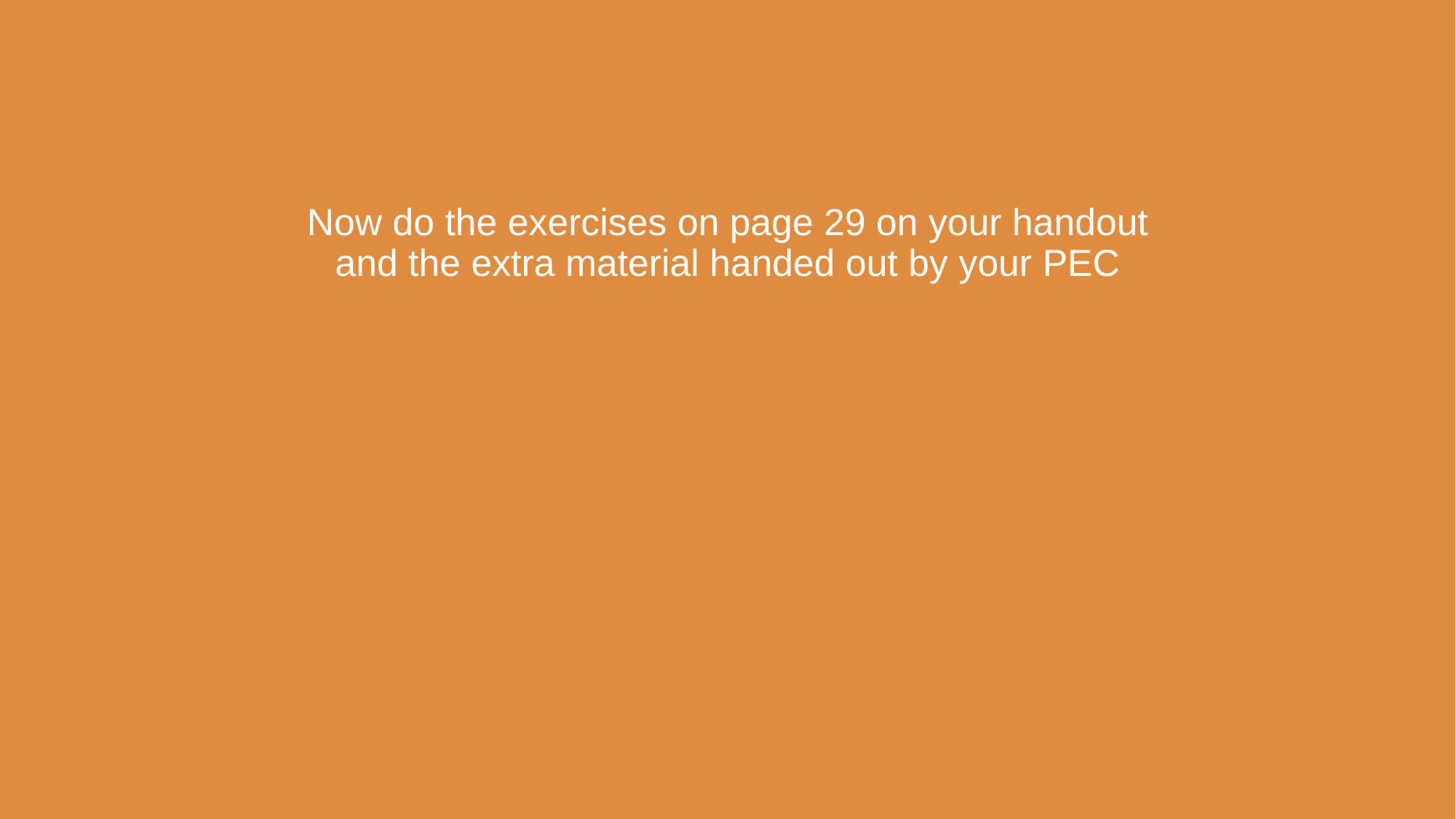

Now do the exercises on page 29 on your handout and the extra material handed out by your PEC